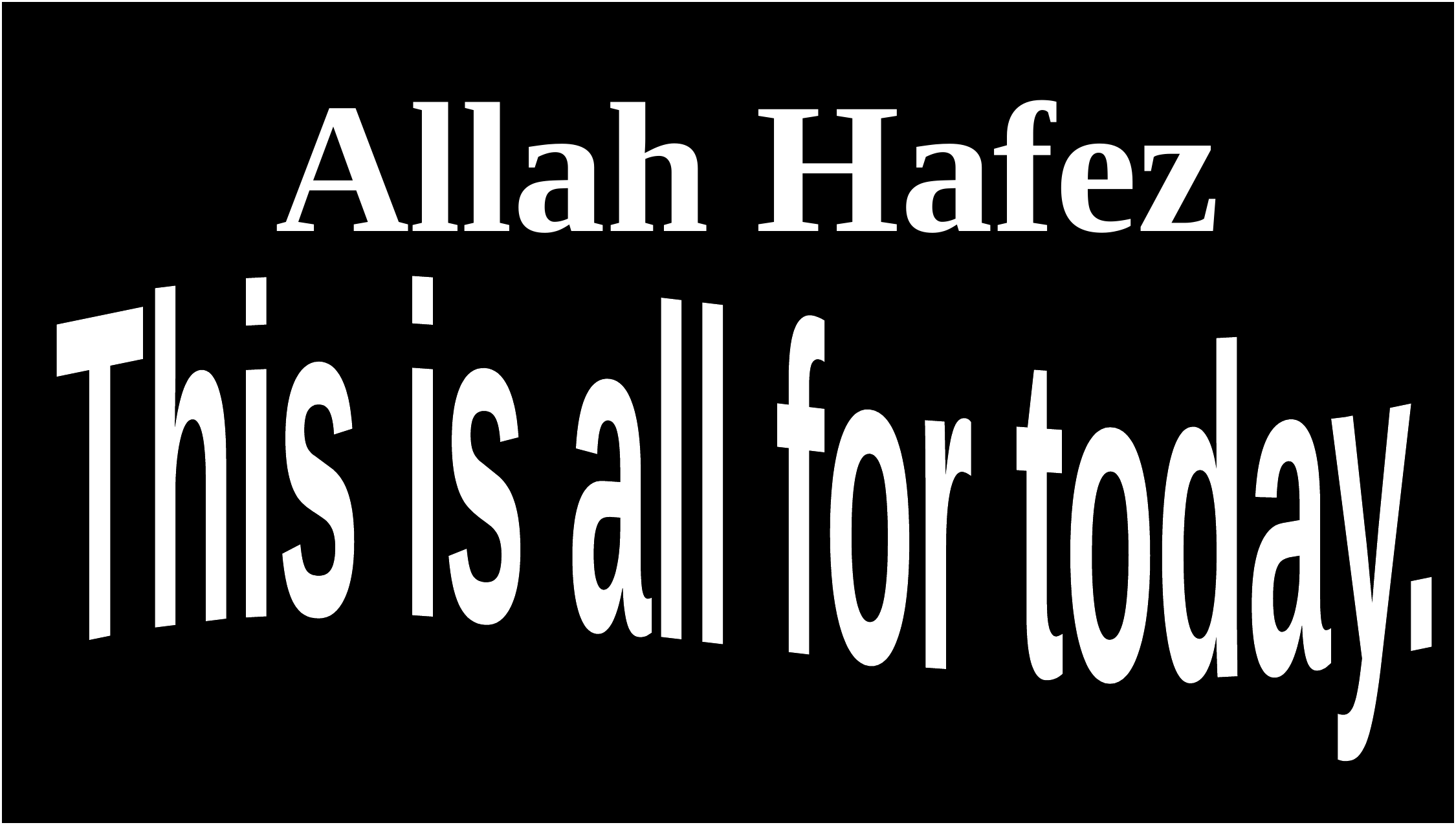

Allah Hafez
This is all for today.